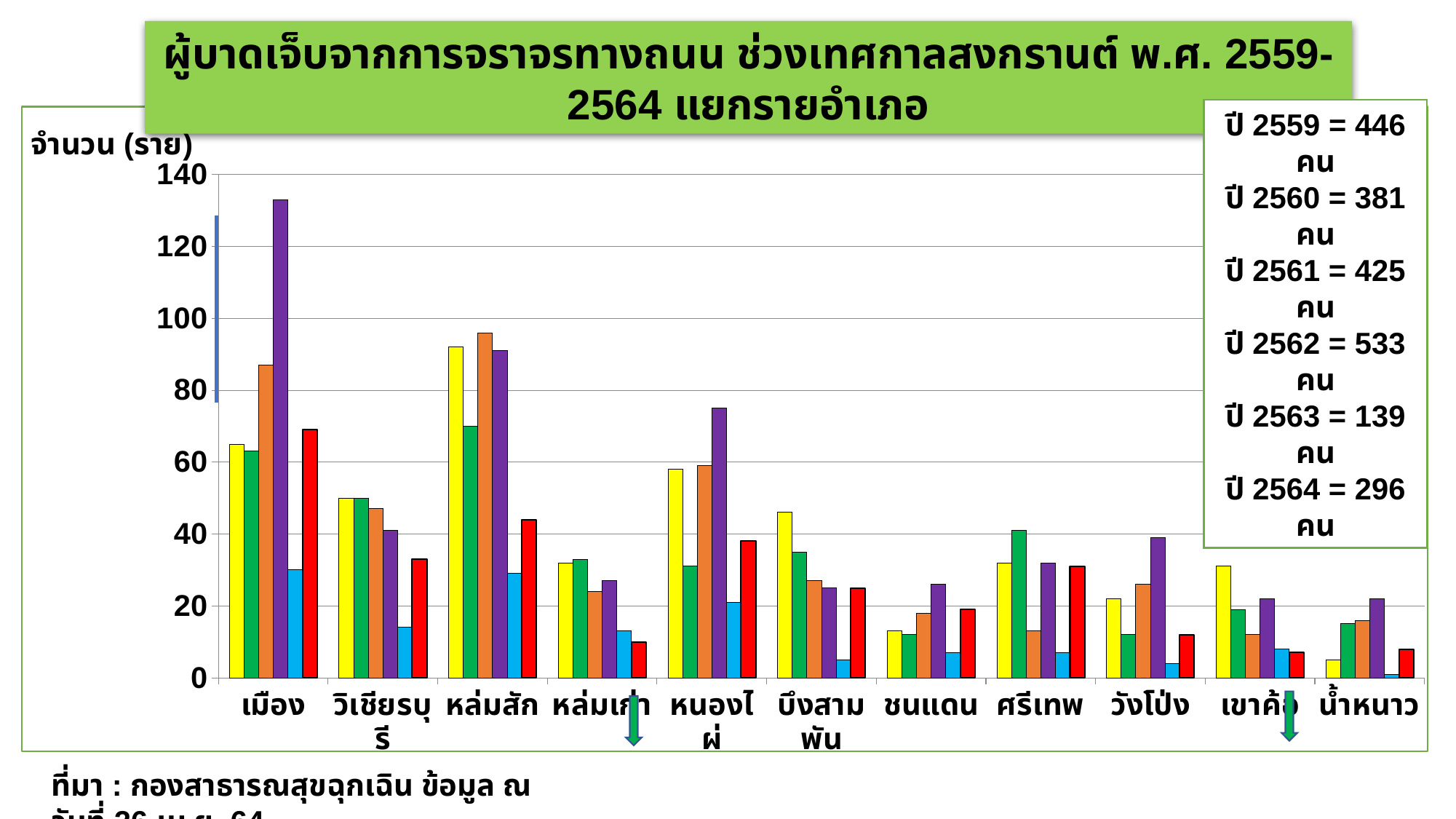

ผู้บาดเจ็บจากการจราจรทางถนน ช่วงเทศกาลสงกรานต์ พ.ศ. 2559-2564 แยกรายอำเภอ
ปี 2559 = 446 คน
ปี 2560 = 381 คน
ปี 2561 = 425 คน
ปี 2562 = 533 คน
ปี 2563 = 139 คน
ปี 2564 = 296 คน

### Chart

| Category | ปี 2559 | ปี 2560 | ปี 2561 | ปี 2562 | ปี 2563 | ปี 2564 |
|---|---|---|---|---|---|---|
| เมือง | 65.0 | 63.0 | 87.0 | 133.0 | 30.0 | 69.0 |
| วิเชียรบุรี | 50.0 | 50.0 | 47.0 | 41.0 | 14.0 | 33.0 |
| หล่มสัก | 92.0 | 70.0 | 96.0 | 91.0 | 29.0 | 44.0 |
| หล่มเก่า | 32.0 | 33.0 | 24.0 | 27.0 | 13.0 | 10.0 |
| หนองไผ่ | 58.0 | 31.0 | 59.0 | 75.0 | 21.0 | 38.0 |
| บึงสามพัน | 46.0 | 35.0 | 27.0 | 25.0 | 5.0 | 25.0 |
| ชนแดน | 13.0 | 12.0 | 18.0 | 26.0 | 7.0 | 19.0 |
| ศรีเทพ | 32.0 | 41.0 | 13.0 | 32.0 | 7.0 | 31.0 |
| วังโป่ง | 22.0 | 12.0 | 26.0 | 39.0 | 4.0 | 12.0 |
| เขาค้อ | 31.0 | 19.0 | 12.0 | 22.0 | 8.0 | 7.0 |
| น้ำหนาว | 5.0 | 15.0 | 16.0 | 22.0 | 1.0 | 8.0 |

ที่มา : กองสาธารณสุขฉุกเฉิน ข้อมูล ณ วันที่ 26 เม.ย. 64